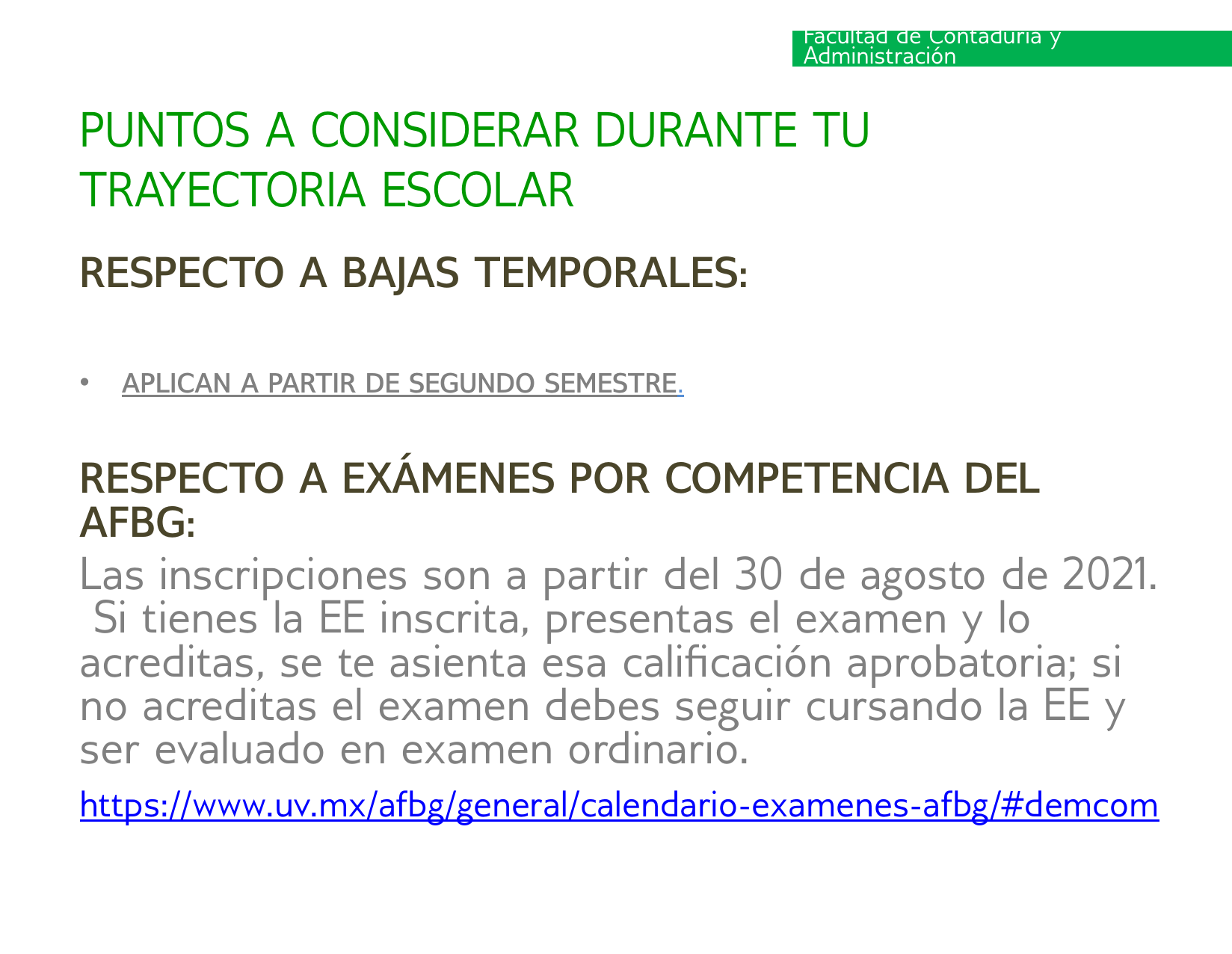

Facultad de Contaduría y Administración
# PUNTOS A CONSIDERAR DURANTE TU TRAYECTORIA ESCOLAR
RESPECTO A BAJAS TEMPORALES:

APLICAN A PARTIR DE SEGUNDO SEMESTRE.

RESPECTO A EXÁMENES POR COMPETENCIA DEL AFBG:
Las inscripciones son a partir del 30 de agosto de 2021.  Si tienes la EE inscrita, presentas el examen y lo acreditas, se te asienta esa calificación aprobatoria; si no acreditas el examen debes seguir cursando la EE y ser evaluado en examen ordinario.
https://www.uv.mx/afbg/general/calendario-examenes-afbg/#demcom